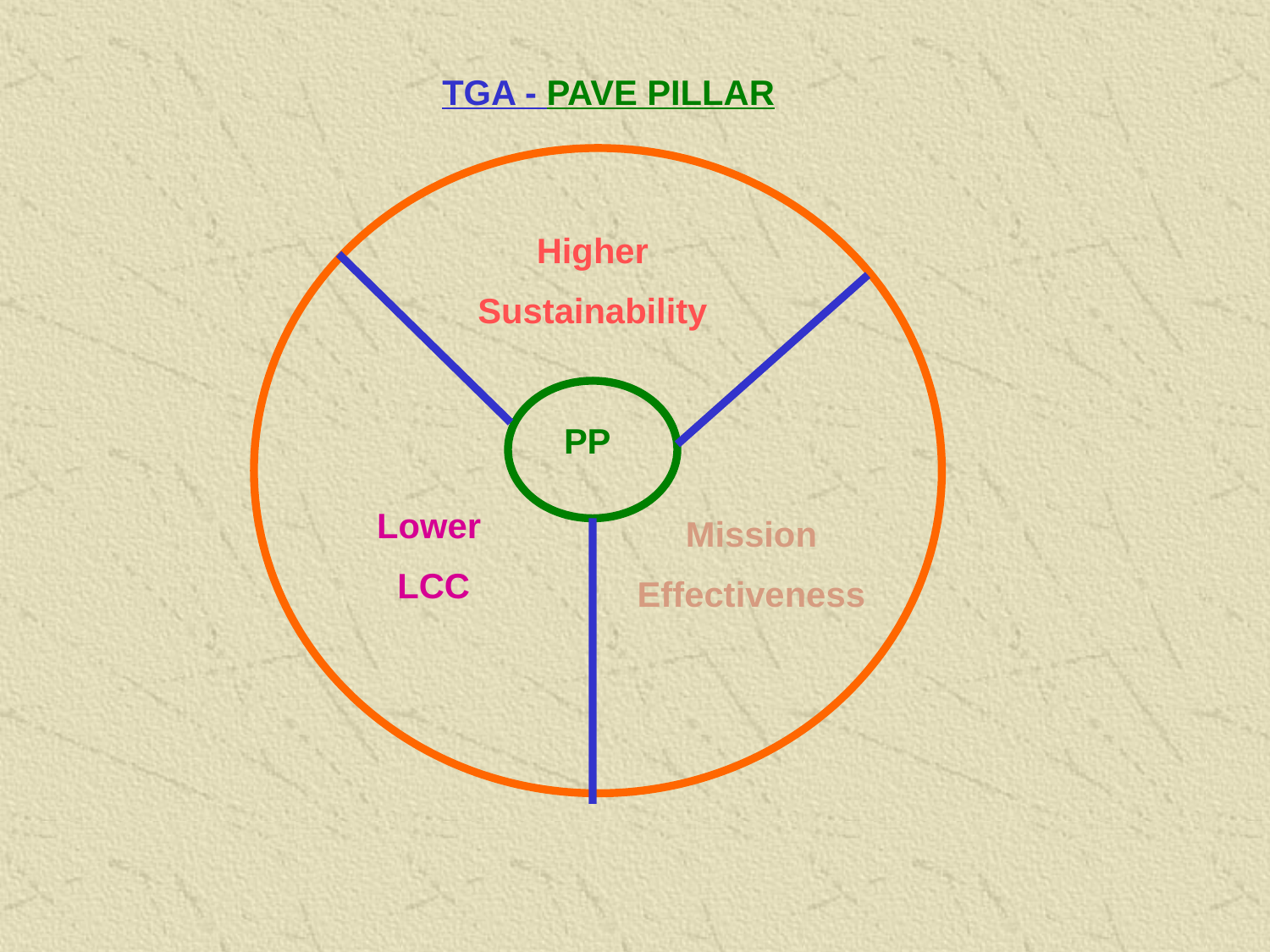

TGA - PAVE PILLAR

Higher
Sustainability

PP
Lower
LCC
Mission
Effectiveness